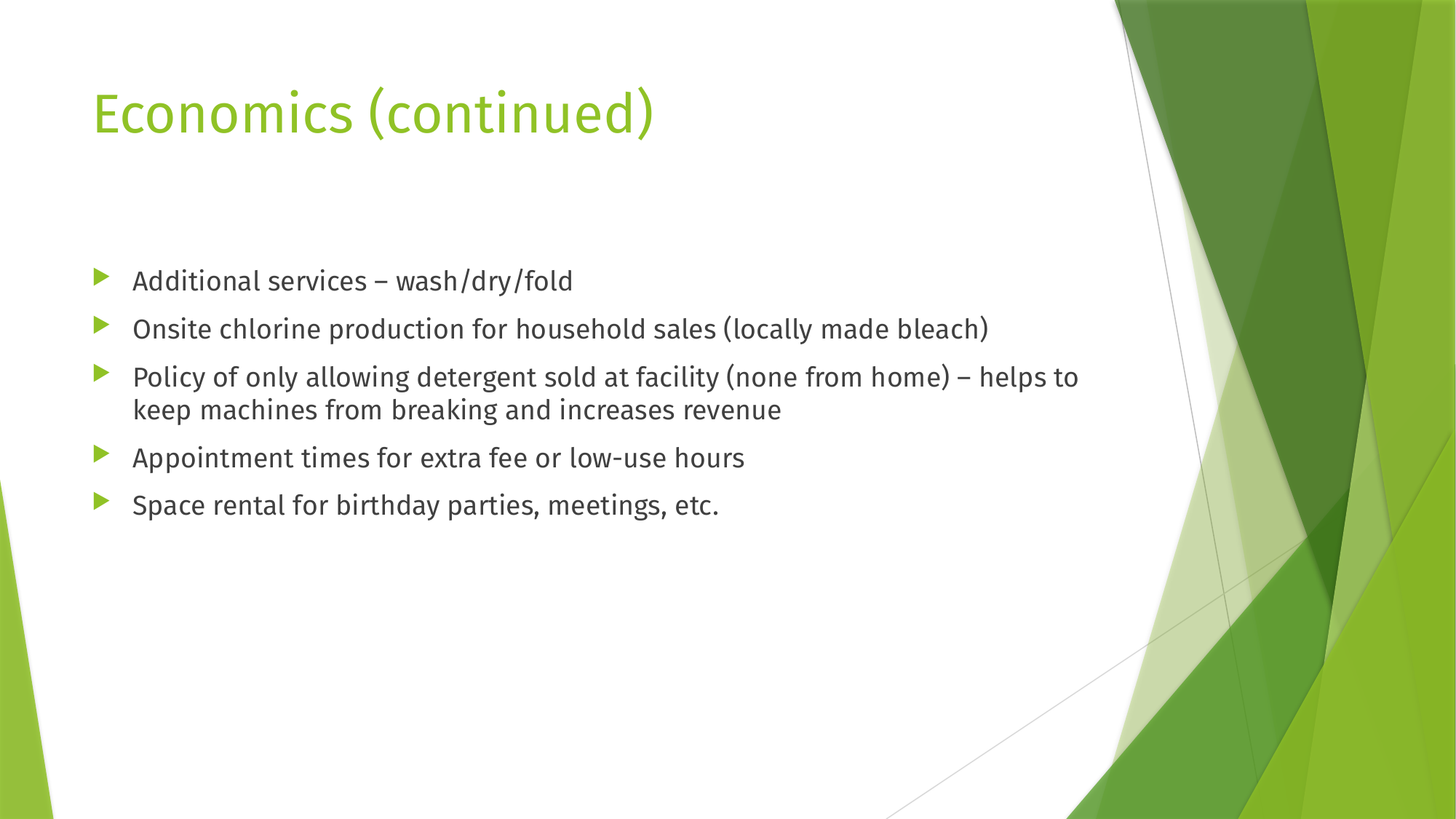

# Economics (continued)
Additional services – wash/dry/fold
Onsite chlorine production for household sales (locally made bleach)
Policy of only allowing detergent sold at facility (none from home) – helps to keep machines from breaking and increases revenue
Appointment times for extra fee or low-use hours
Space rental for birthday parties, meetings, etc.